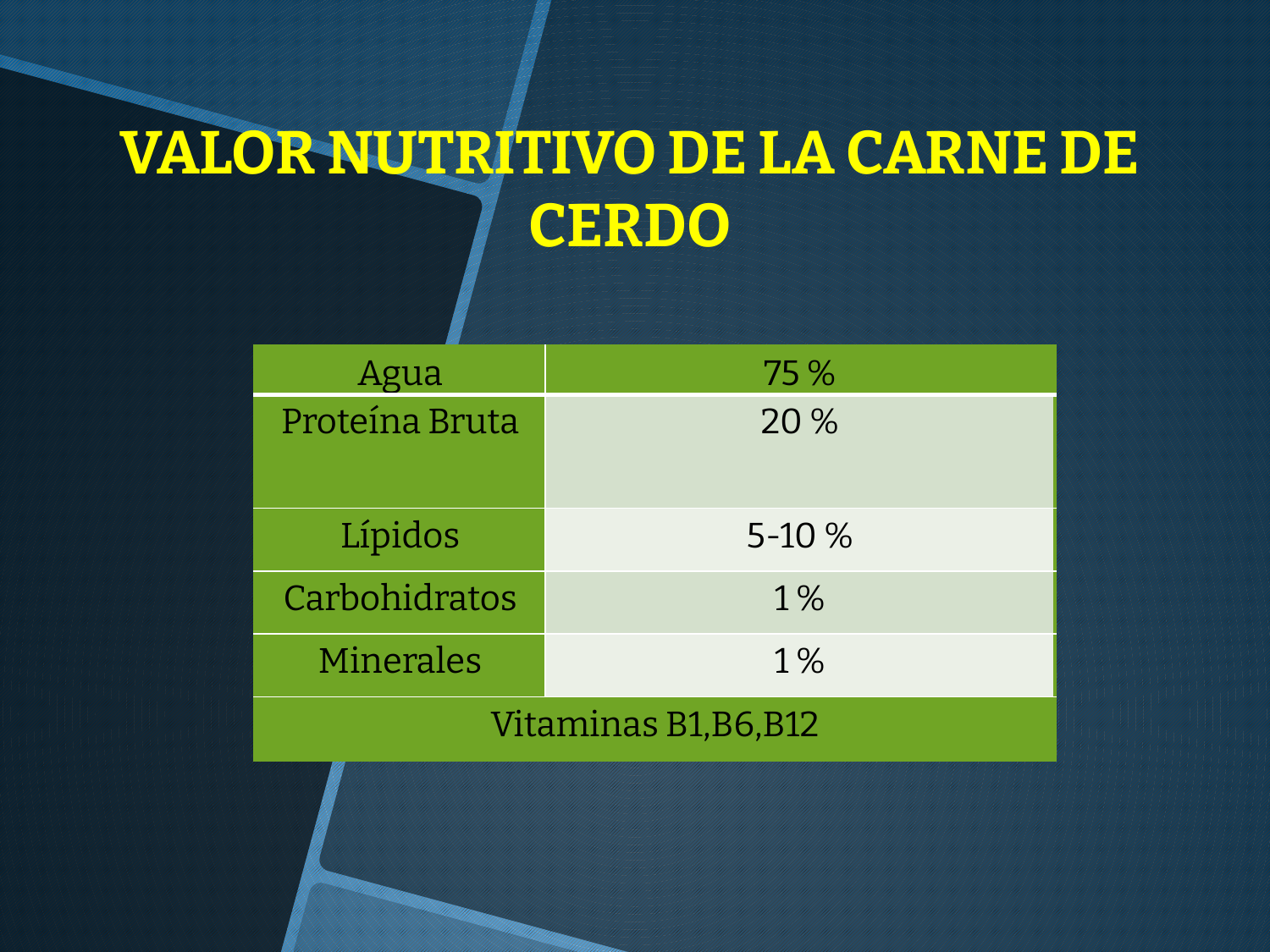

# VALOR NUTRITIVO DE LA CARNE DE CERDO
| Agua | 75 % |
| --- | --- |
| Proteína Bruta | 20 % |
| Lípidos | 5-10 % |
| Carbohidratos | 1 % |
| Minerales | 1 % |
| Vitaminas B1,B6,B12 |  |